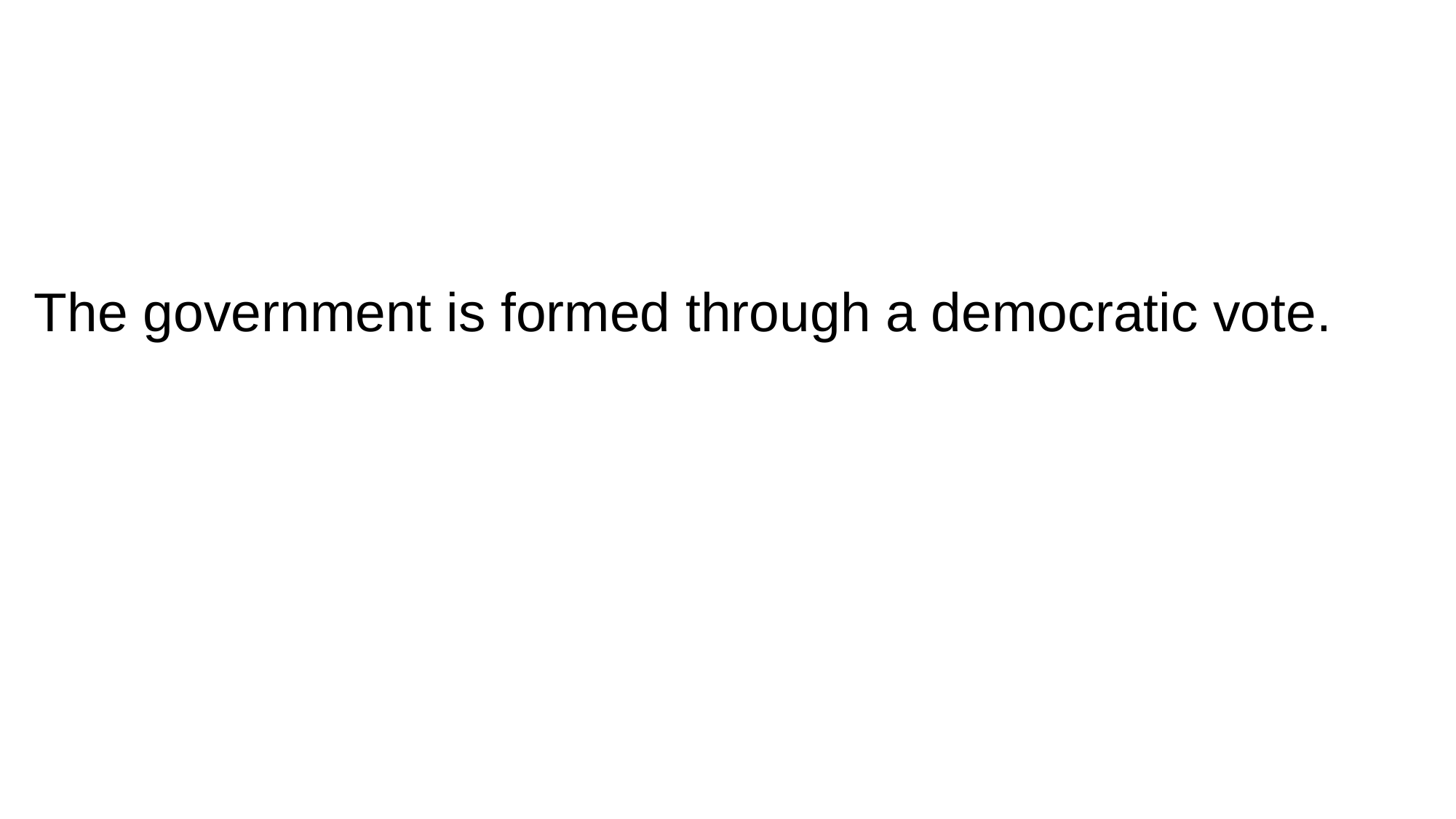

The government is formed through a democratic vote.